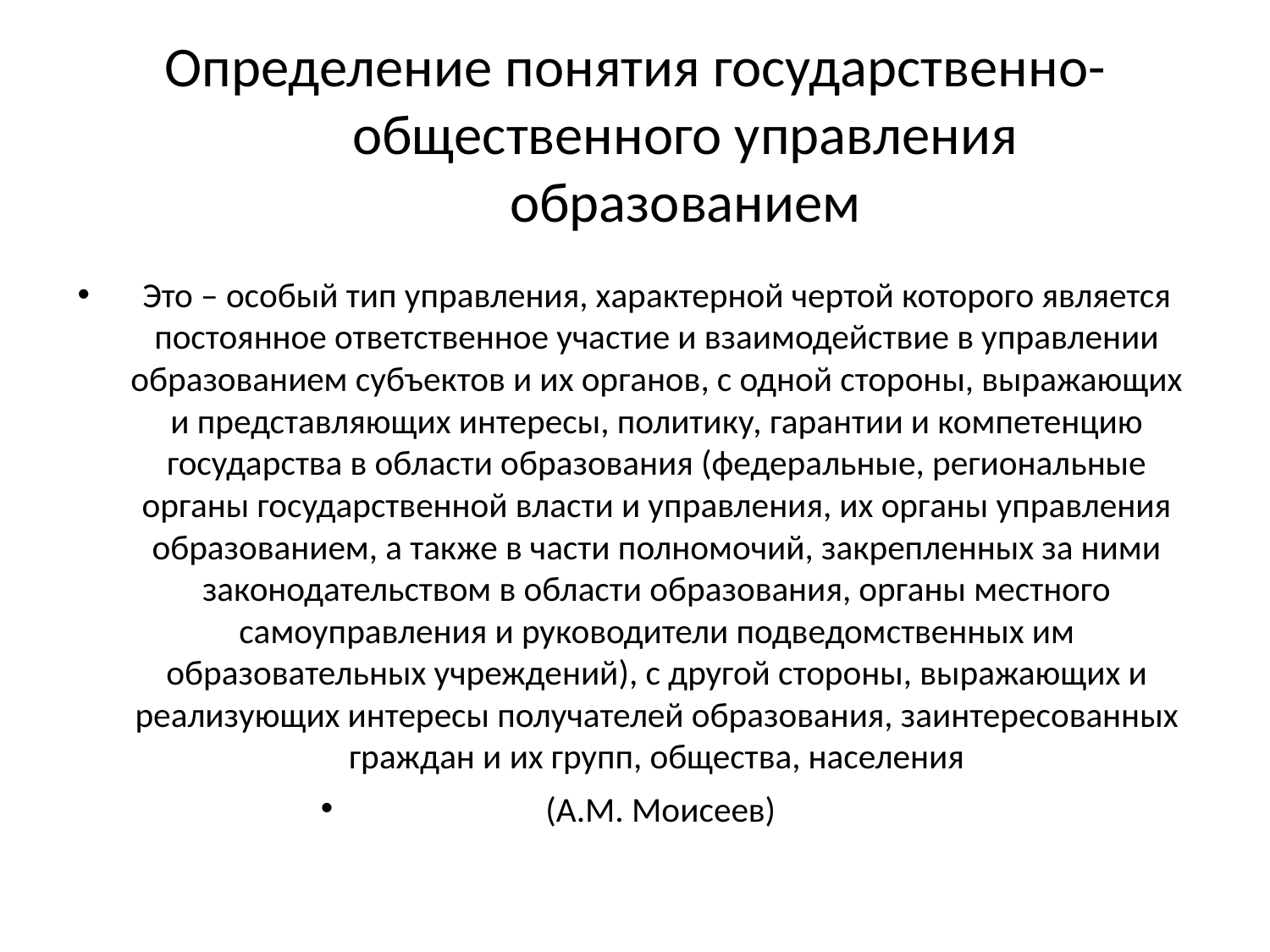

# Определение понятия государственно-общественного управления образованием
Это – особый тип управления, характерной чертой которого является постоянное ответственное участие и взаимодействие в управлении образованием субъектов и их органов, с одной стороны, выражающих и представляющих интересы, политику, гарантии и компетенцию государства в области образования (федеральные, региональные органы государственной власти и управления, их органы управления образованием, а также в части полномочий, закрепленных за ними законодательством в области образования, органы местного самоуправления и руководители подведомственных им образовательных учреждений), с другой стороны, выражающих и реализующих интересы получателей образования, заинтересованных граждан и их групп, общества, населения
 (А.М. Моисеев)